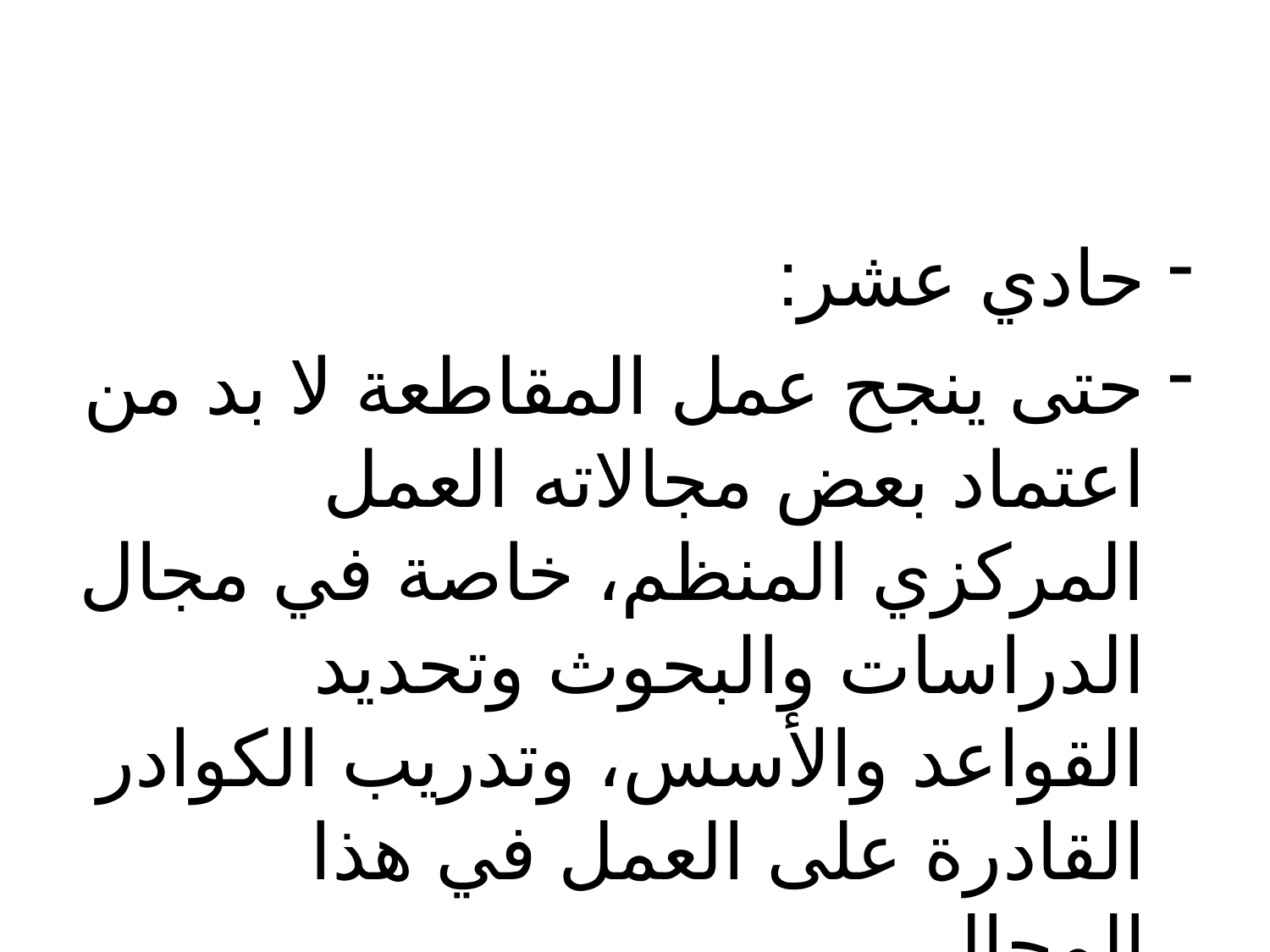

#
حادي عشر:
حتى ينجح عمل المقاطعة لا بد من اعتماد بعض مجالاته العمل المركزي المنظم، خاصة في مجال الدراسات والبحوث وتحديد القواعد والأسس، وتدريب الكوادر القادرة على العمل في هذا المجال.